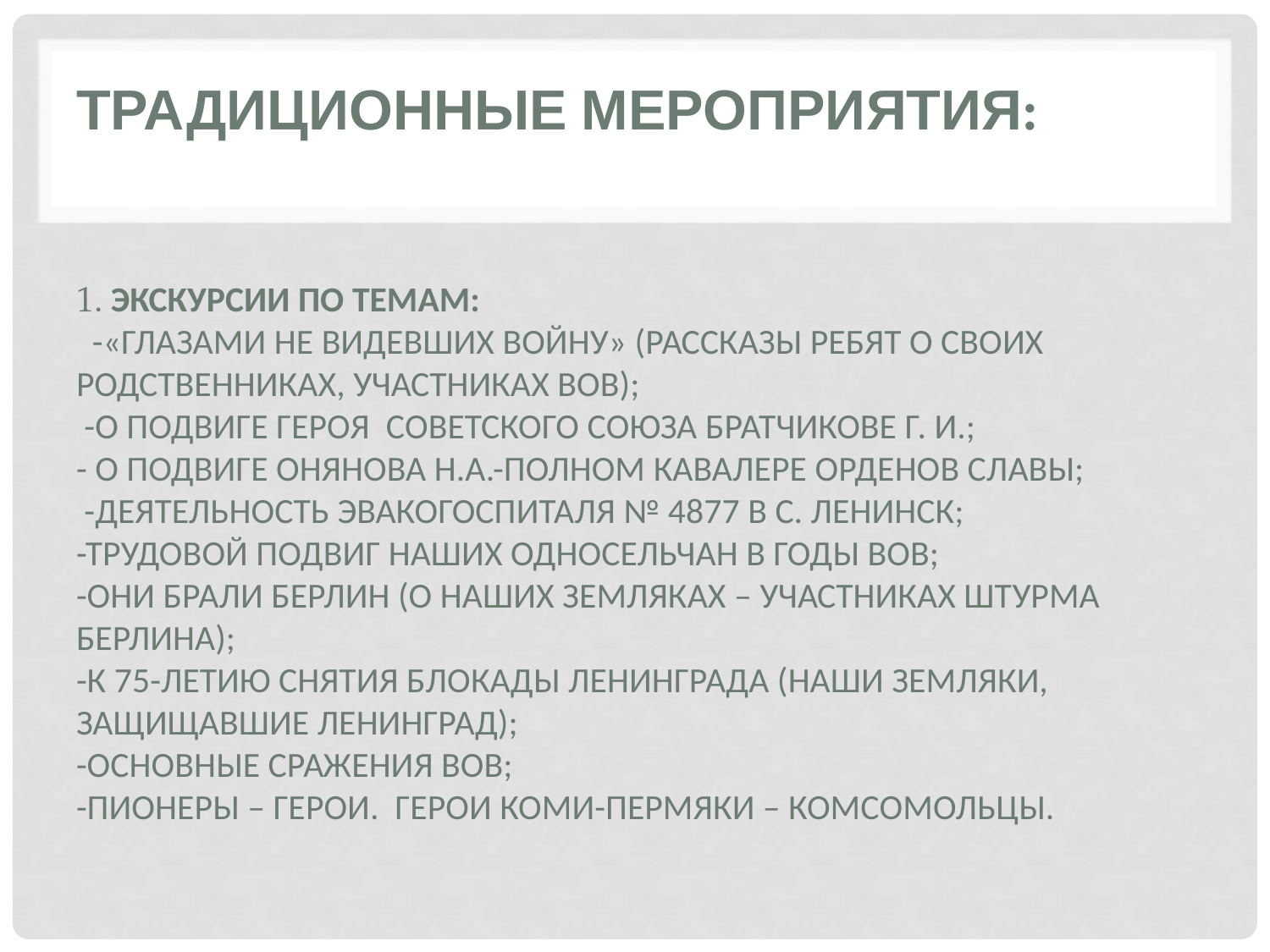

# Традиционные мероприятия: 1. Экскурсии по темам: -«Глазами не видевших войну» (рассказы ребят о своих родственниках, участниках ВОВ); -О подвиге Героя  Советского Союза Братчикове Г. И.; - О подвиге Онянова Н.А.-Полном кавалере орденов Славы; -Деятельность эвакогоспиталя № 4877 в с. Ленинск; -Трудовой подвиг наших односельчан в годы ВОВ; -Они брали Берлин (о наших земляках – участниках штурма Берлина); -К 75-летию снятия блокады Ленинграда (наши земляки, защищавшие Ленинград); -Основные сражения Вов; -Пионеры – герои.  Герои коми-пермяки – комсомольцы.